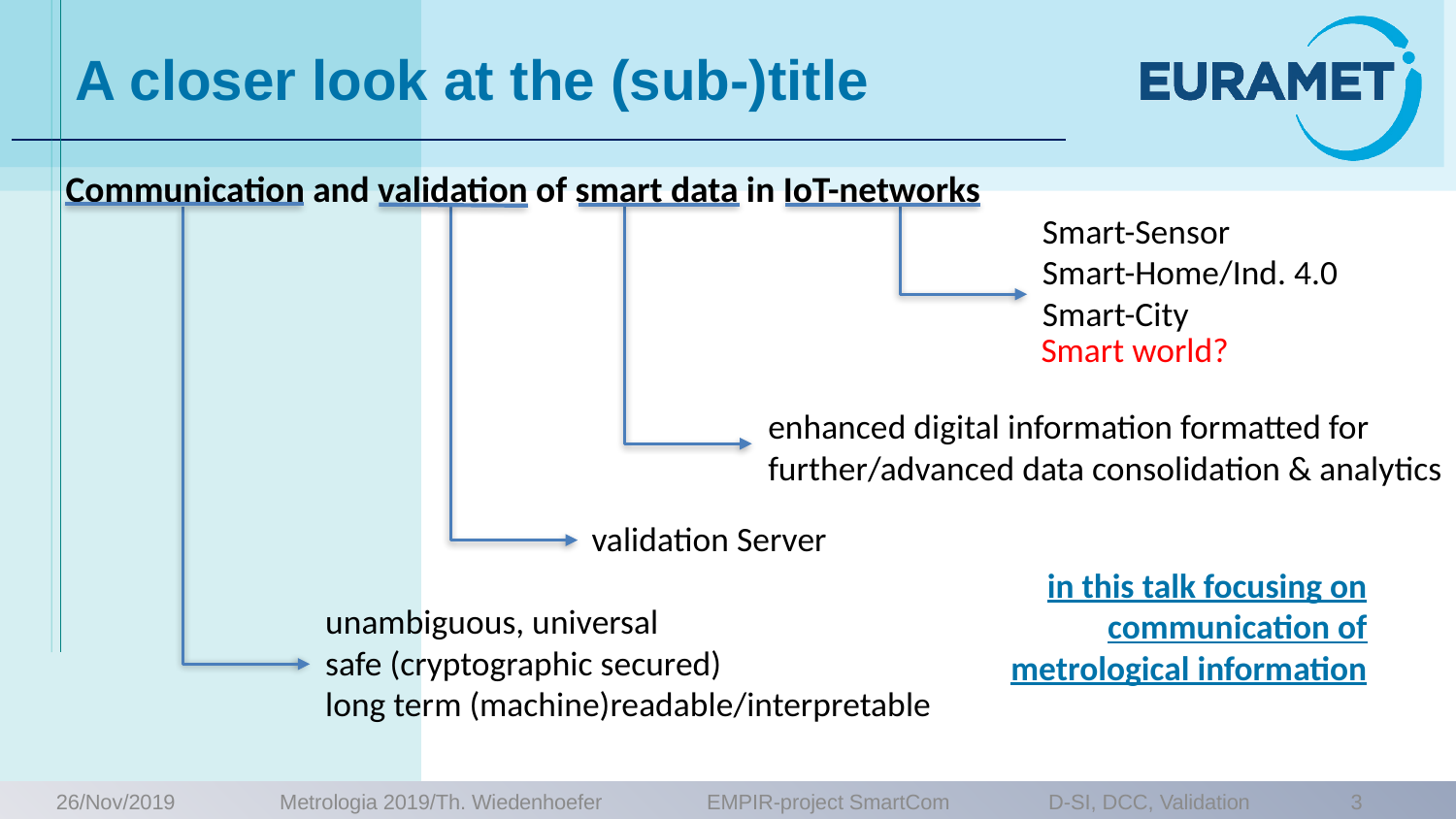

# A closer look at the (sub-)title
Communication and validation of smart data in IoT-networks
Smart-Sensor
Smart-Home/Ind. 4.0
Smart-City

Smart world?
enhanced digital information formatted for
further/advanced data consolidation & analytics
validation Server
in this talk focusing on communication of metrological information
unambiguous, universal
safe (cryptographic secured)
long term (machine)readable/interpretable